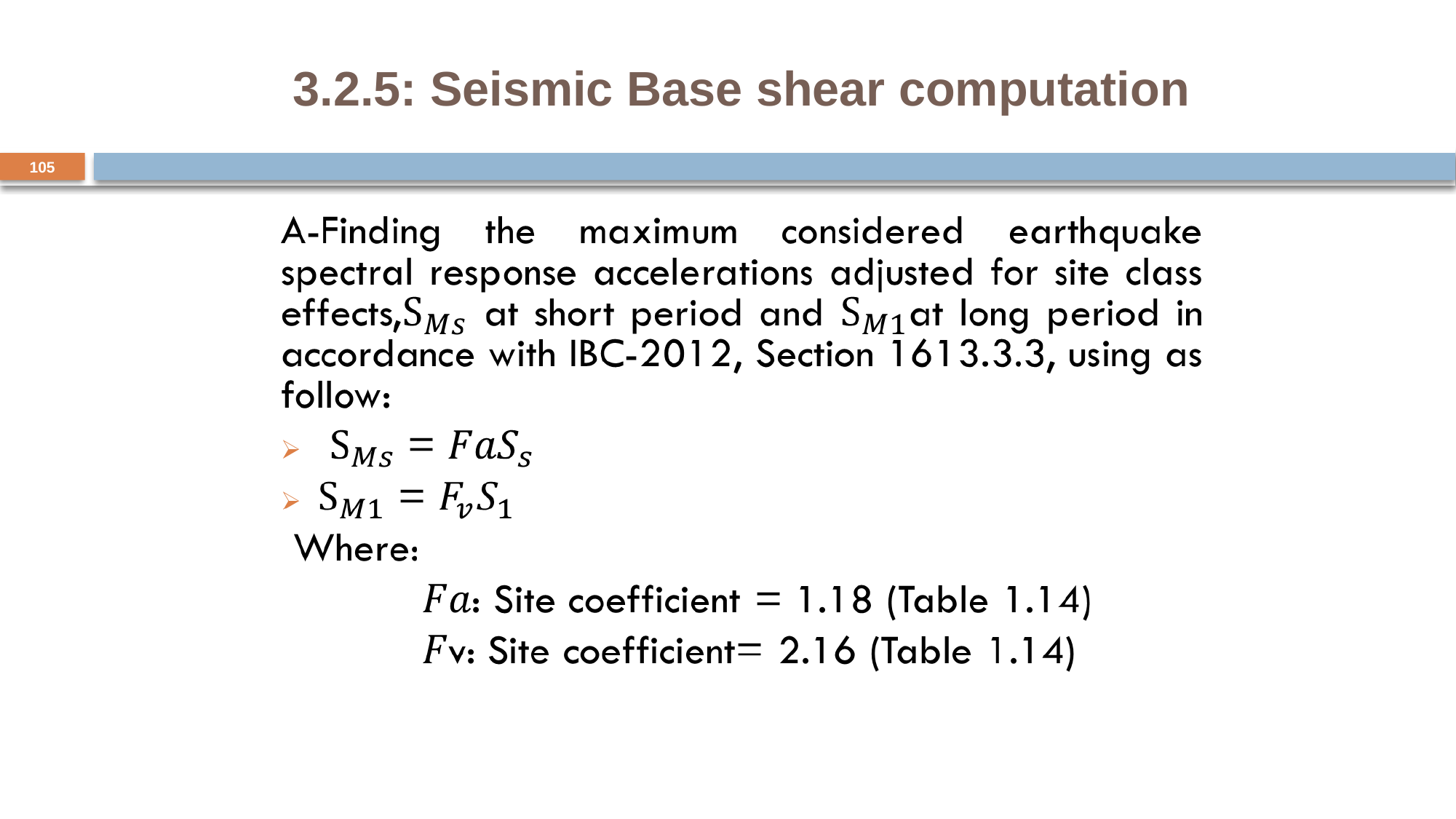

# 3.2.5: Seismic Base shear computation
105